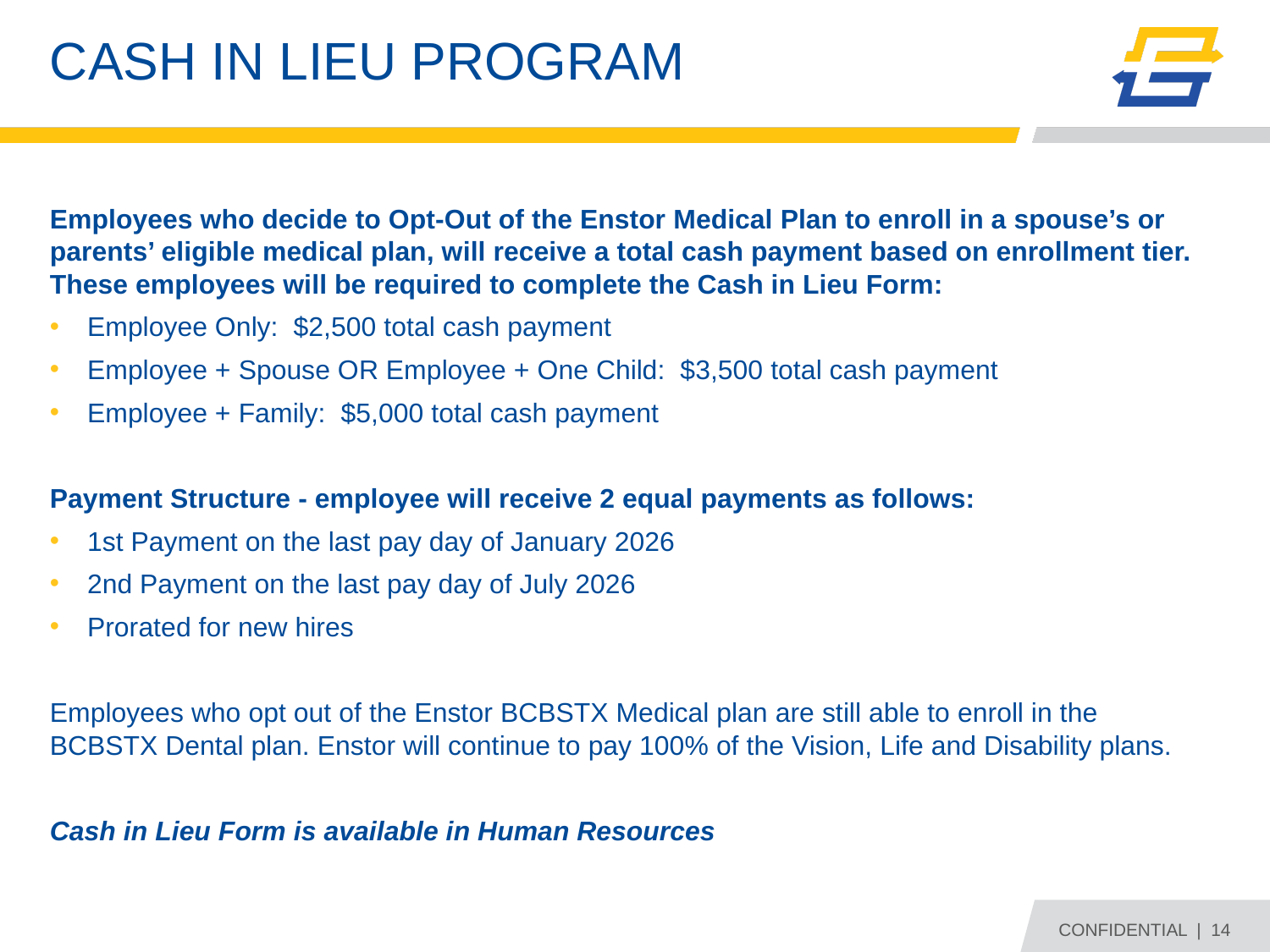

# CASH IN LIEU PROGRAM
Employees who decide to Opt-Out of the Enstor Medical Plan to enroll in a spouse’s or parents’ eligible medical plan, will receive a total cash payment based on enrollment tier. These employees will be required to complete the Cash in Lieu Form:
Employee Only:  $2,500 total cash payment
Employee + Spouse OR Employee + One Child:  $3,500 total cash payment
Employee + Family:  $5,000 total cash payment

Payment Structure - employee will receive 2 equal payments as follows:
1st Payment on the last pay day of January 2026
2nd Payment on the last pay day of July 2026
Prorated for new hires

Employees who opt out of the Enstor BCBSTX Medical plan are still able to enroll in the BCBSTX Dental plan. Enstor will continue to pay 100% of the Vision, Life and Disability plans.

Cash in Lieu Form is available in Human Resources